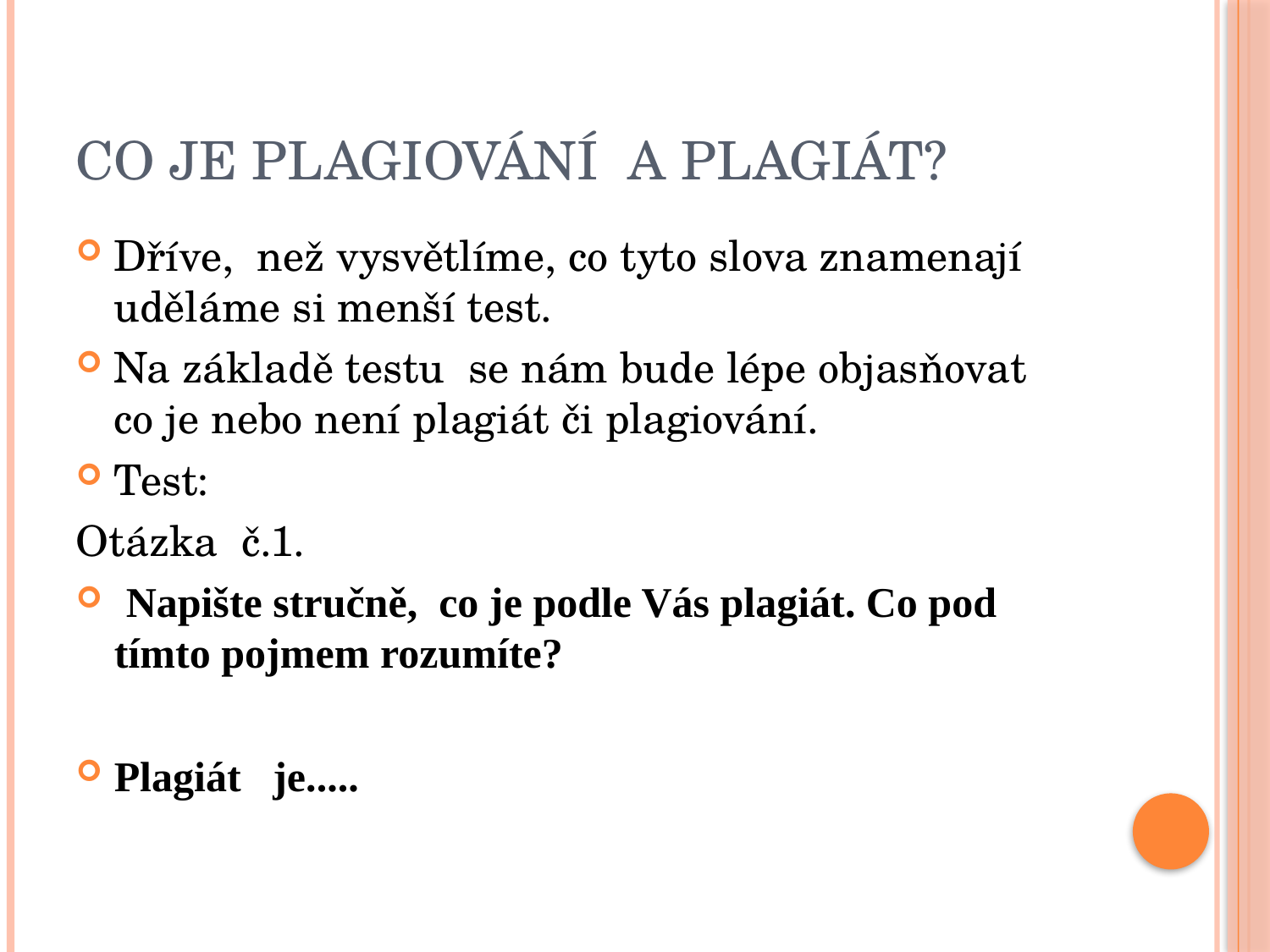

# Co je plagiování  a plagiát?
Dříve,  než vysvětlíme, co tyto slova znamenají uděláme si menší test.
Na základě testu  se nám bude lépe objasňovat  co je nebo není plagiát či plagiování.
Test:
Otázka  č.1.
 Napište stručně,  co je podle Vás plagiát. Co pod tímto pojmem rozumíte?

Plagiát   je.....